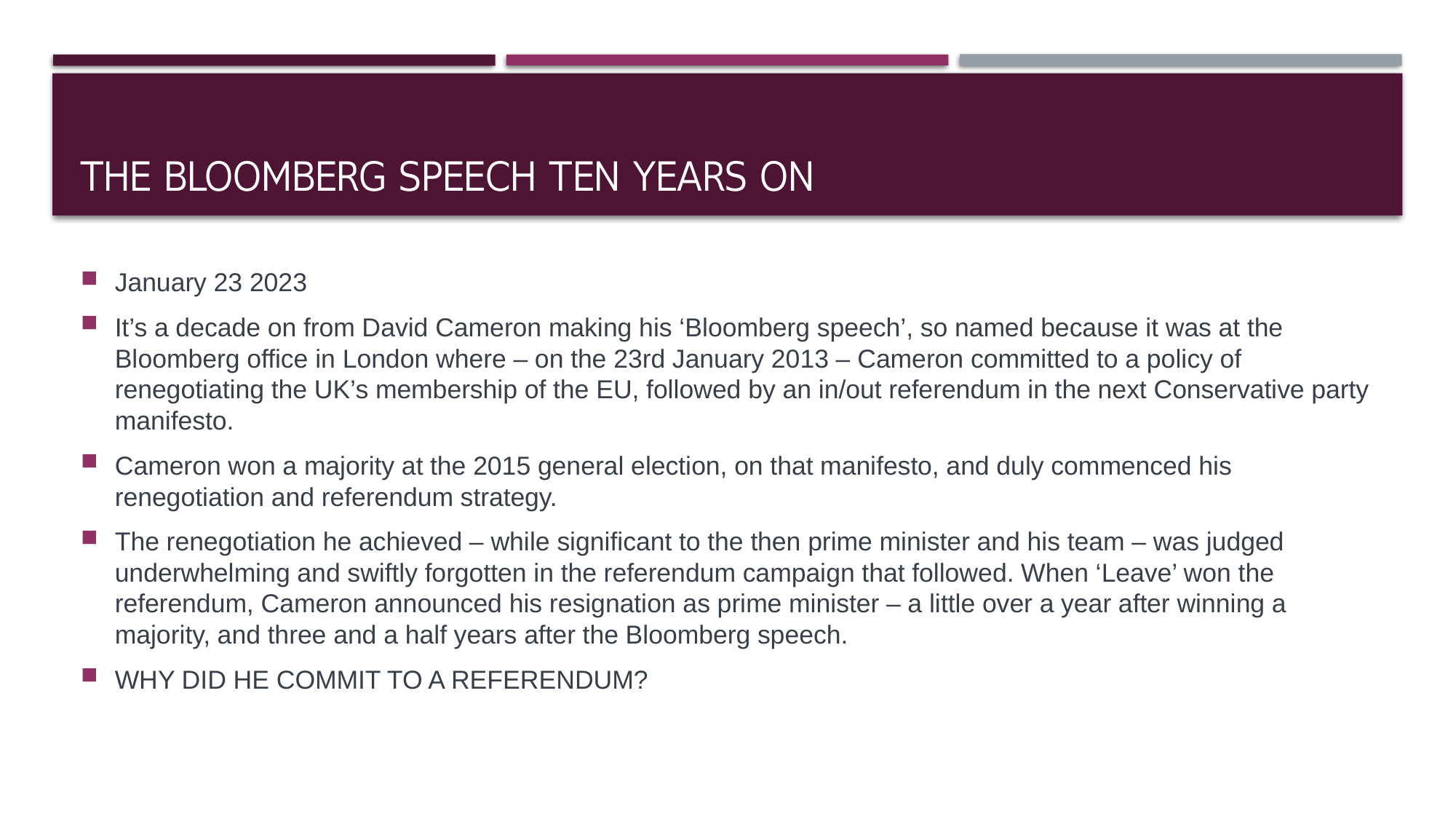

# The bloomberg speech ten years on
January 23 2023
It’s a decade on from David Cameron making his ‘Bloomberg speech’, so named because it was at the Bloomberg office in London where – on the 23rd January 2013 – Cameron committed to a policy of renegotiating the UK’s membership of the EU, followed by an in/out referendum in the next Conservative party manifesto.
Cameron won a majority at the 2015 general election, on that manifesto, and duly commenced his renegotiation and referendum strategy.
The renegotiation he achieved – while significant to the then prime minister and his team – was judged underwhelming and swiftly forgotten in the referendum campaign that followed. When ‘Leave’ won the referendum, Cameron announced his resignation as prime minister – a little over a year after winning a majority, and three and a half years after the Bloomberg speech.
WHY DID HE COMMIT TO A REFERENDUM?